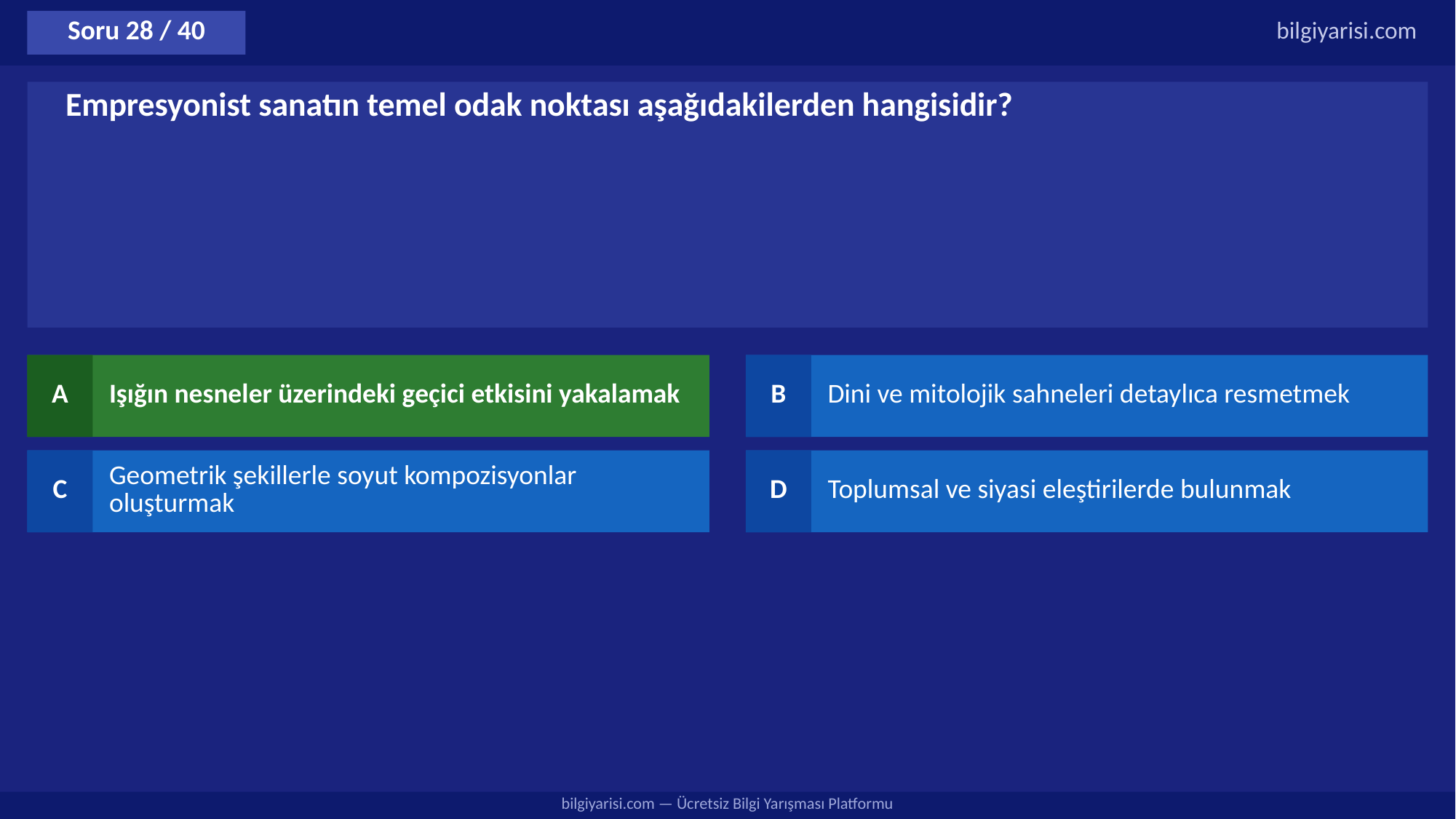

Soru 28 / 40
bilgiyarisi.com

Empresyonist sanatın temel odak noktası aşağıdakilerden hangisidir?

A
Işığın nesneler üzerindeki geçici etkisini yakalamak

B
Dini ve mitolojik sahneleri detaylıca resmetmek

C
Geometrik şekillerle soyut kompozisyonlar oluşturmak

D
Toplumsal ve siyasi eleştirilerde bulunmak
bilgiyarisi.com — Ücretsiz Bilgi Yarışması Platformu